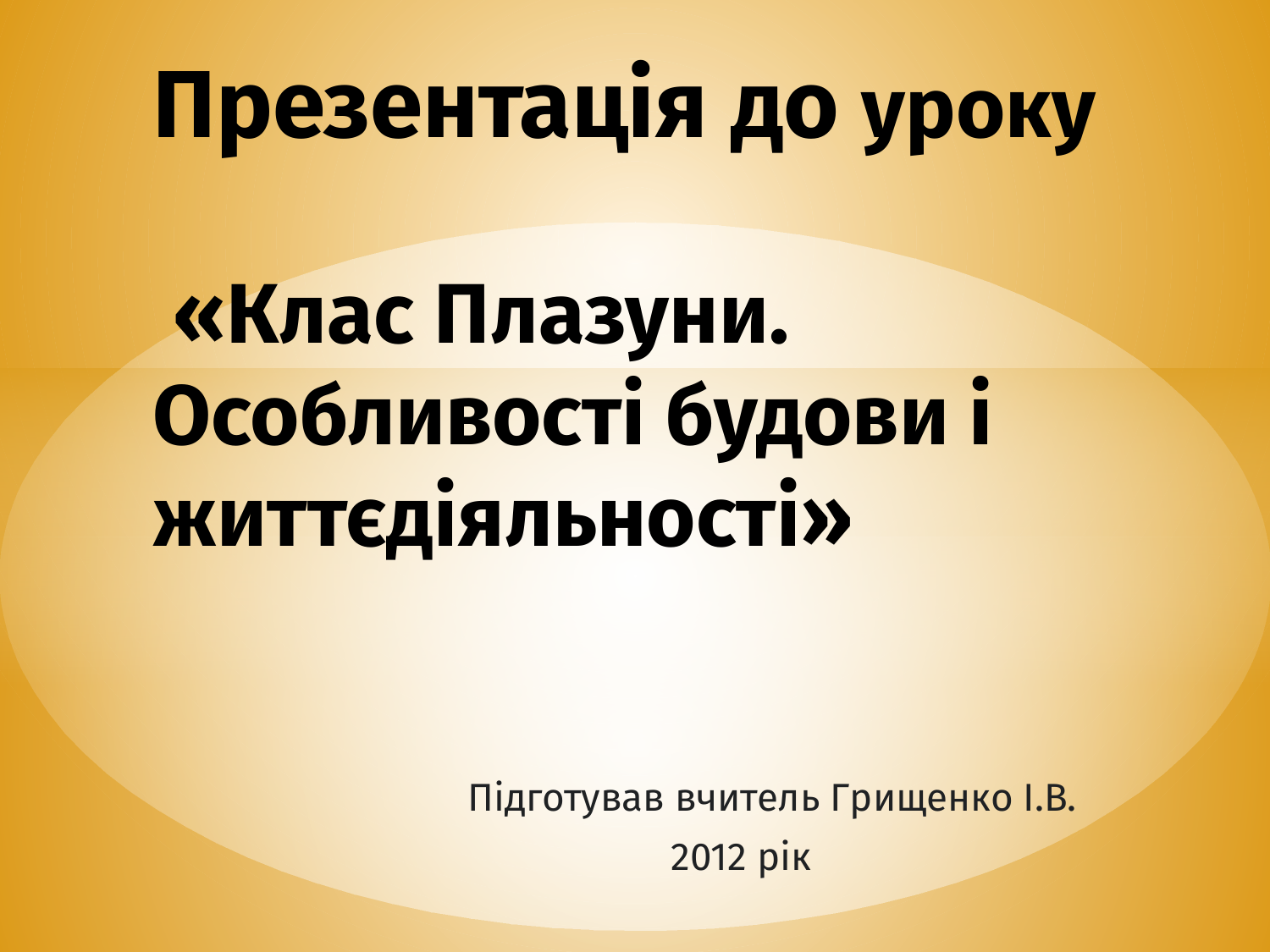

# Презентація до уроку «Клас Плазуни. Особливості будови і життєдіяльності»
Підготував вчитель Грищенко І.В.
                    2012 рік